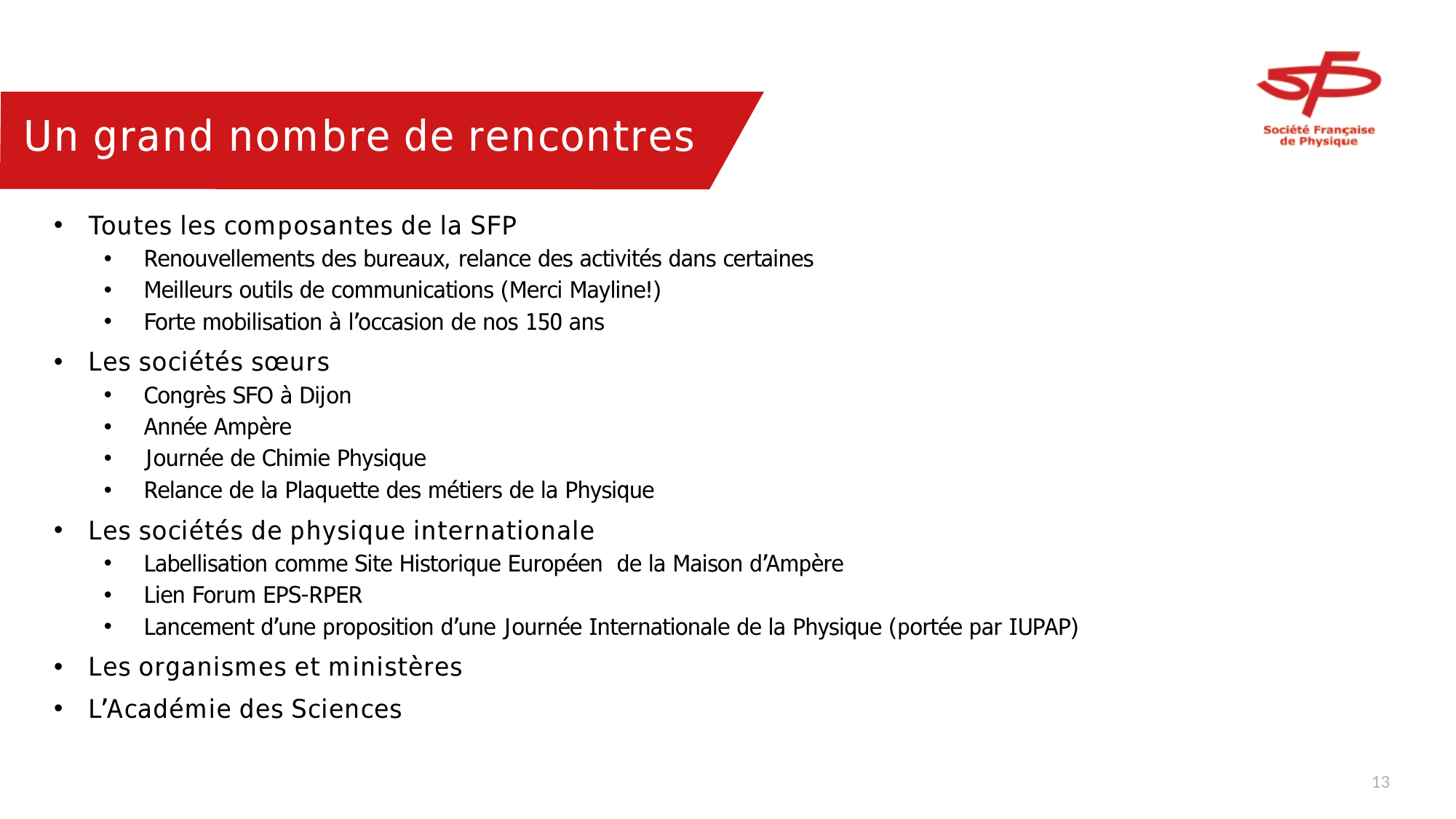

# Un grand nombre de rencontres
Toutes les composantes de la SFP
Renouvellements des bureaux, relance des activités dans certaines
Meilleurs outils de communications (Merci Mayline!)
Forte mobilisation à l’occasion de nos 150 ans
Les sociétés sœurs
Congrès SFO à Dijon
Année Ampère
Journée de Chimie Physique
Relance de la Plaquette des métiers de la Physique
Les sociétés de physique internationale
Labellisation comme Site Historique Européen  de la Maison d’Ampère
Lien Forum EPS-RPER
Lancement d’une proposition d’une Journée Internationale de la Physique (portée par IUPAP)
Les organismes et ministères
L’Académie des Sciences
13